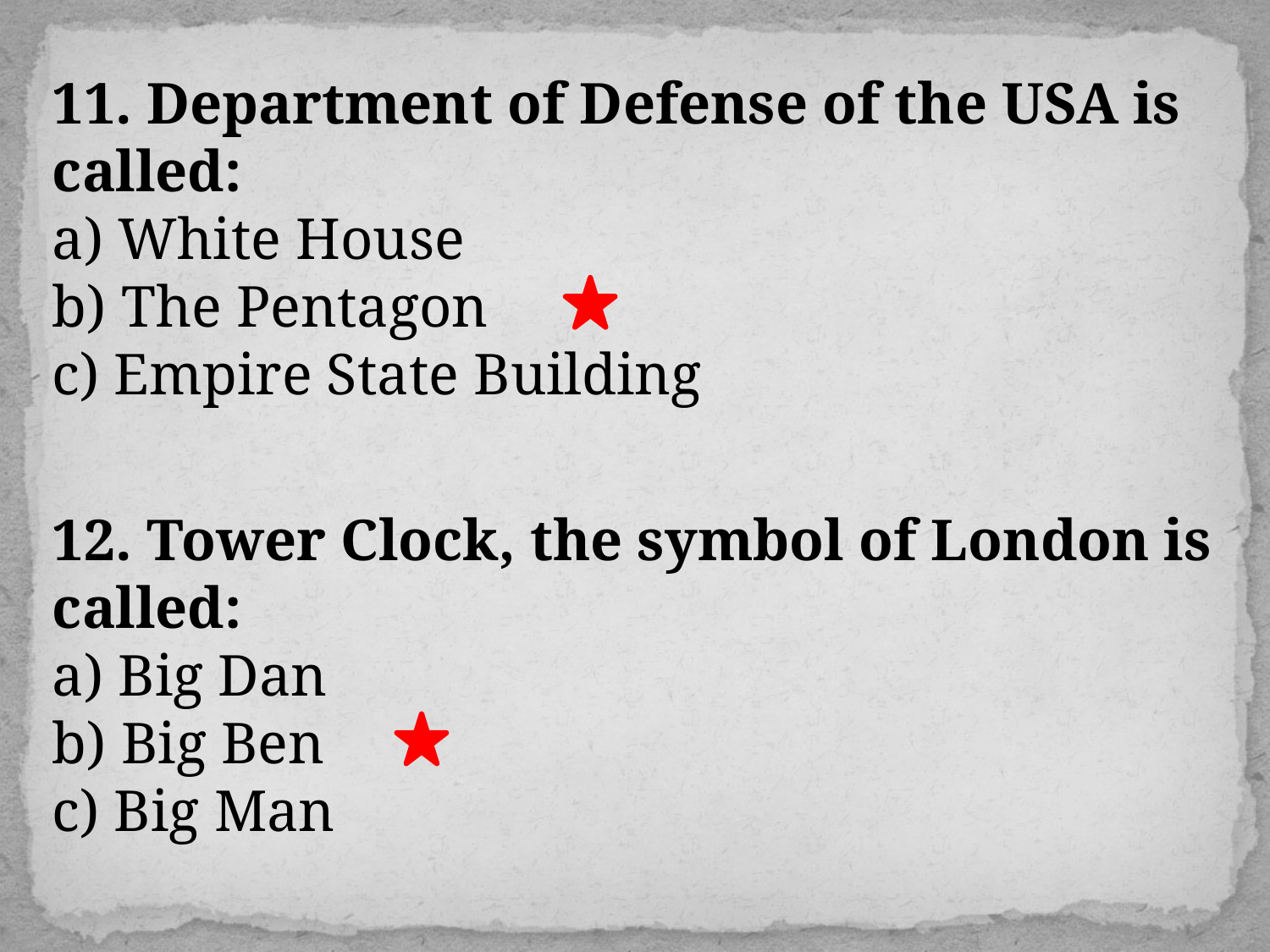

11. Department of Defense of the USA is called:
a) White House
b) The Pentagon
c) Empire State Building

12. Tower Clock, the symbol of London is called:
a) Big Dan
b) Big Ben
c) Big Man